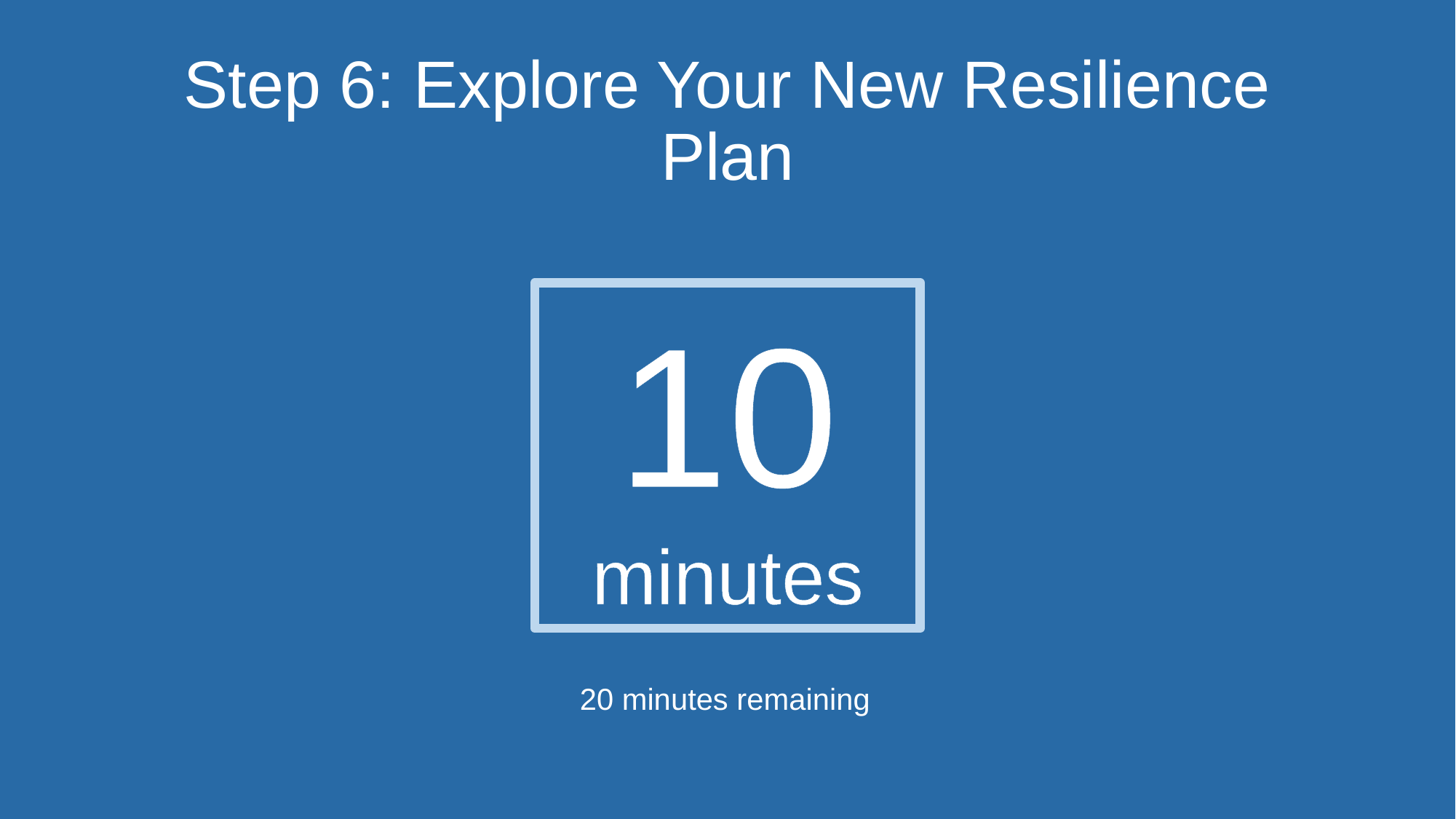

# Step 6: Explore Your New Resilience Plan
10
minutes
20 minutes remaining